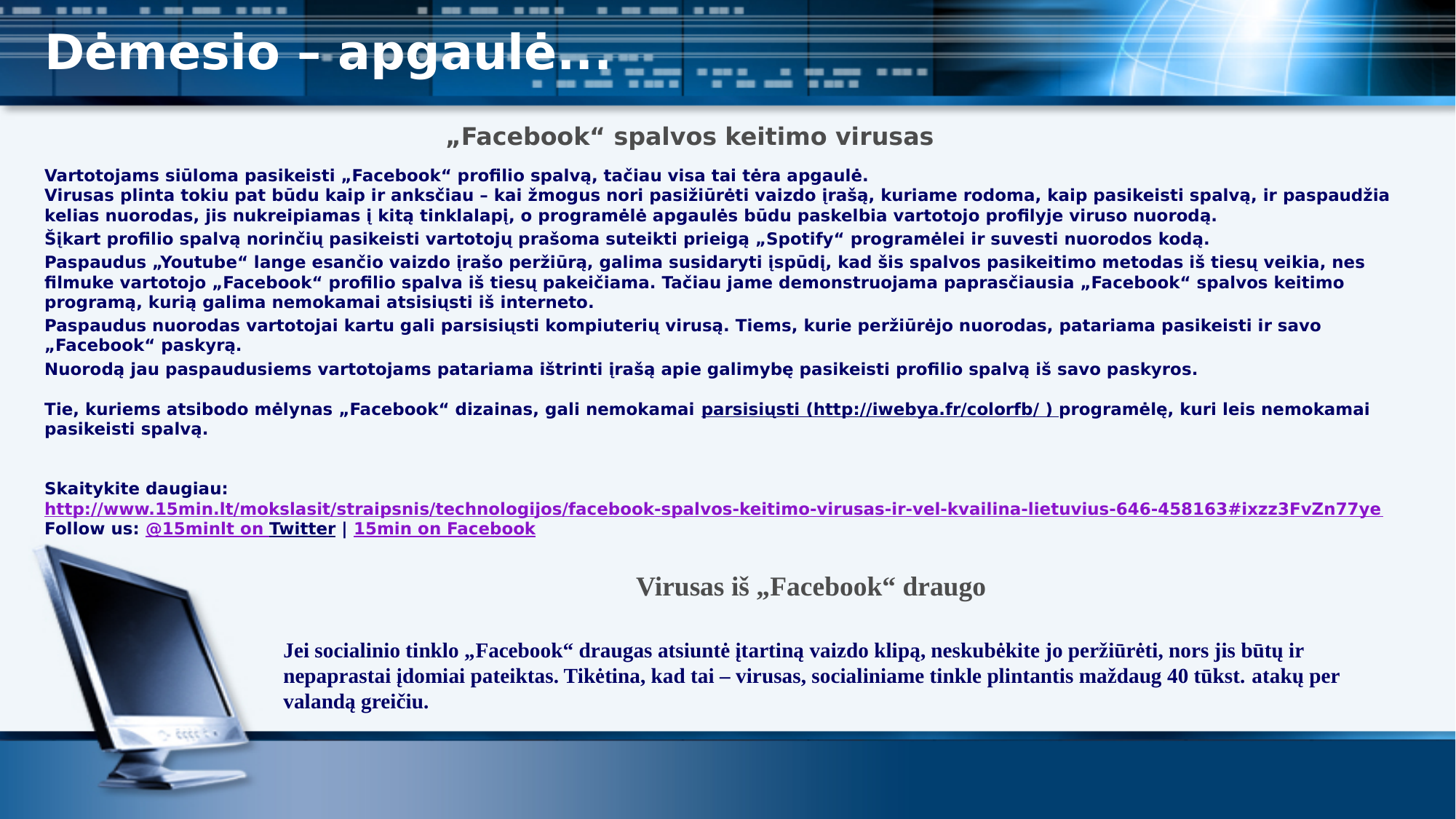

# Dėmesio – apgaulė...
„Facebook“ spalvos keitimo virusas
Vartotojams siūloma pasikeisti „Facebook“ profilio spalvą, tačiau visa tai tėra apgaulė.
Virusas plinta tokiu pat būdu kaip ir anksčiau – kai žmogus nori pasižiūrėti vaizdo įrašą, kuriame rodoma, kaip pasikeisti spalvą, ir paspaudžia kelias nuorodas, jis nukreipiamas į kitą tinklalapį, o programėlė apgaulės būdu paskelbia vartotojo profilyje viruso nuorodą.
Šįkart profilio spalvą norinčių pasikeisti vartotojų prašoma suteikti prieigą „Spotify“ programėlei ir suvesti nuorodos kodą.
Paspaudus „Youtube“ lange esančio vaizdo įrašo peržiūrą, galima susidaryti įspūdį, kad šis spalvos pasikeitimo metodas iš tiesų veikia, nes filmuke vartotojo „Facebook“ profilio spalva iš tiesų pakeičiama. Tačiau jame demonstruojama paprasčiausia „Facebook“ spalvos keitimo programą, kurią galima nemokamai atsisiųsti iš interneto.
Paspaudus nuorodas vartotojai kartu gali parsisiųsti kompiuterių virusą. Tiems, kurie peržiūrėjo nuorodas, patariama pasikeisti ir savo „Facebook“ paskyrą.
Nuorodą jau paspaudusiems vartotojams patariama ištrinti įrašą apie galimybę pasikeisti profilio spalvą iš savo paskyros.
Tie, kuriems atsibodo mėlynas „Facebook“ dizainas, gali nemokamai parsisiųsti (http://iwebya.fr/colorfb/ ) programėlę, kuri leis nemokamai pasikeisti spalvą. 
Skaitykite daugiau: http://www.15min.lt/mokslasit/straipsnis/technologijos/facebook-spalvos-keitimo-virusas-ir-vel-kvailina-lietuvius-646-458163#ixzz3FvZn77ye 
Follow us: @15minlt on Twitter | 15min on Facebook
Virusas iš „Facebook“ draugo
Jei socialinio tinklo „Facebook“ draugas atsiuntė įtartiną vaizdo klipą, neskubėkite jo peržiūrėti, nors jis būtų ir nepaprastai įdomiai pateiktas. Tikėtina, kad tai – virusas, socialiniame tinkle plintantis maždaug 40 tūkst. atakų per valandą greičiu.